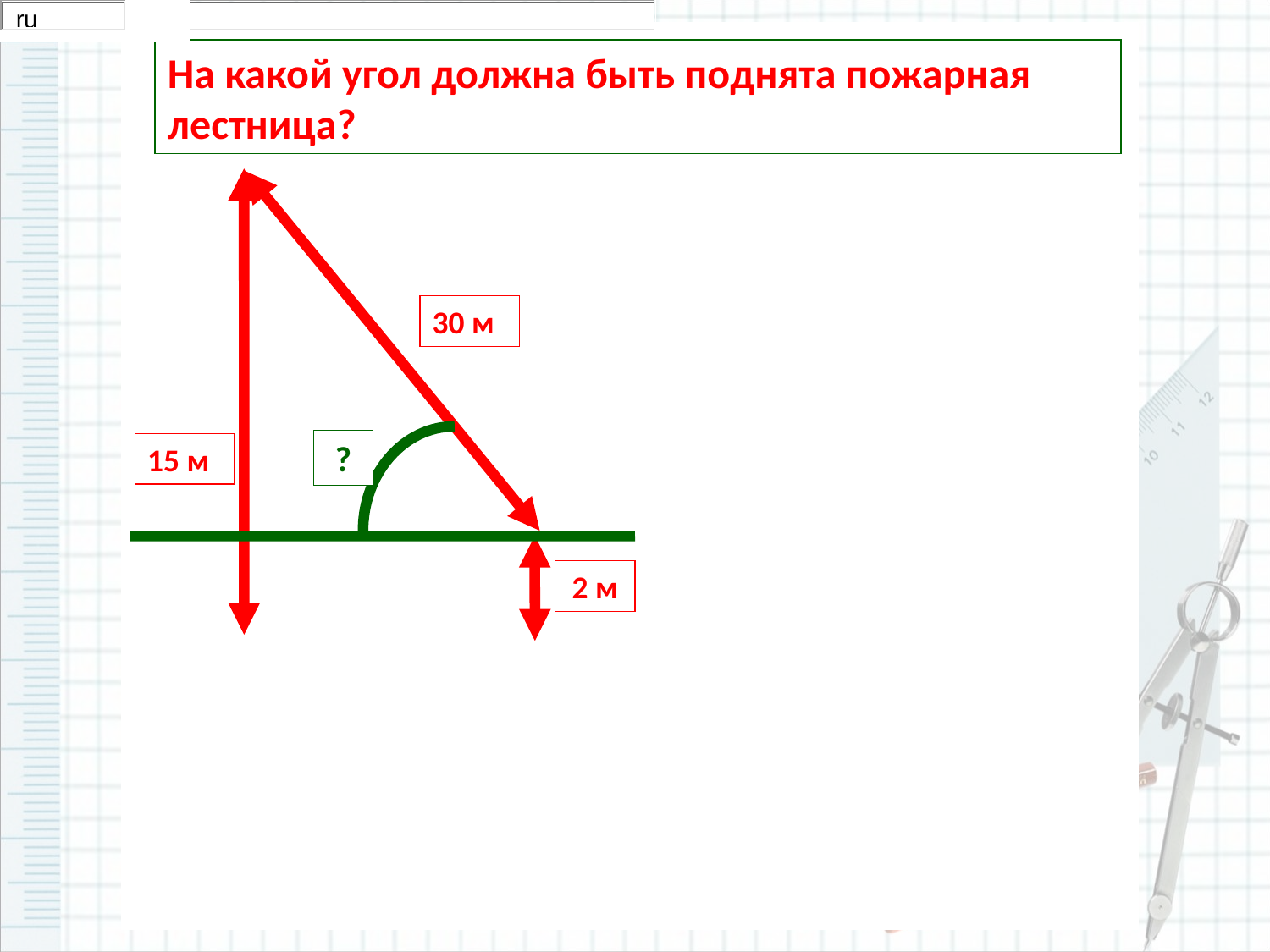

На какой угол должна быть поднята пожарная лестница?

30 м

?

15 м

2 м